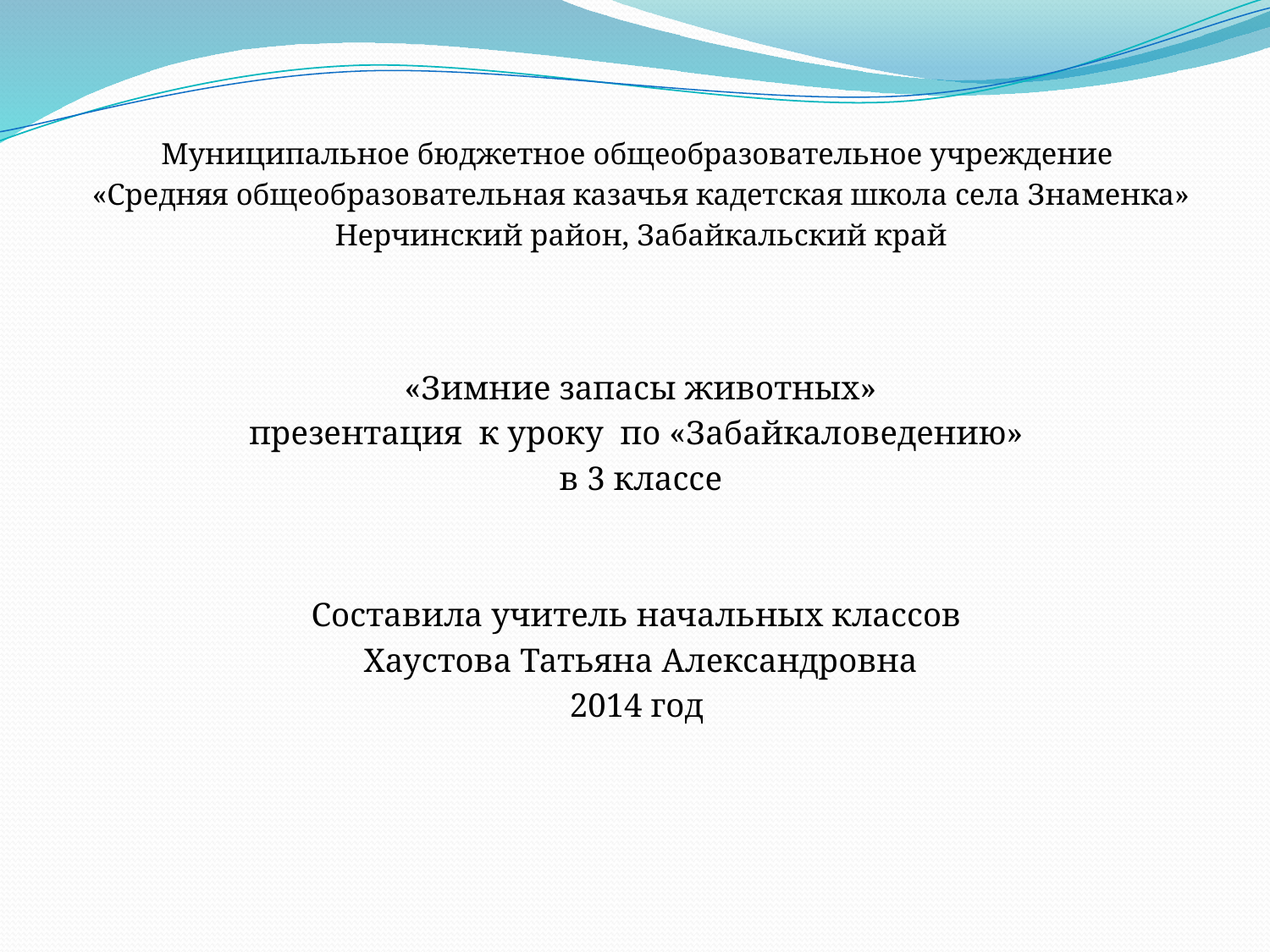

Муниципальное бюджетное общеобразовательное учреждение
«Средняя общеобразовательная казачья кадетская школа села Знаменка»
Нерчинский район, Забайкальский край

«Зимние запасы животных»
презентация  к уроку  по «Забайкаловедению»
в 3 классе

Составила учитель начальных классов
Хаустова Татьяна Александровна
2014 год